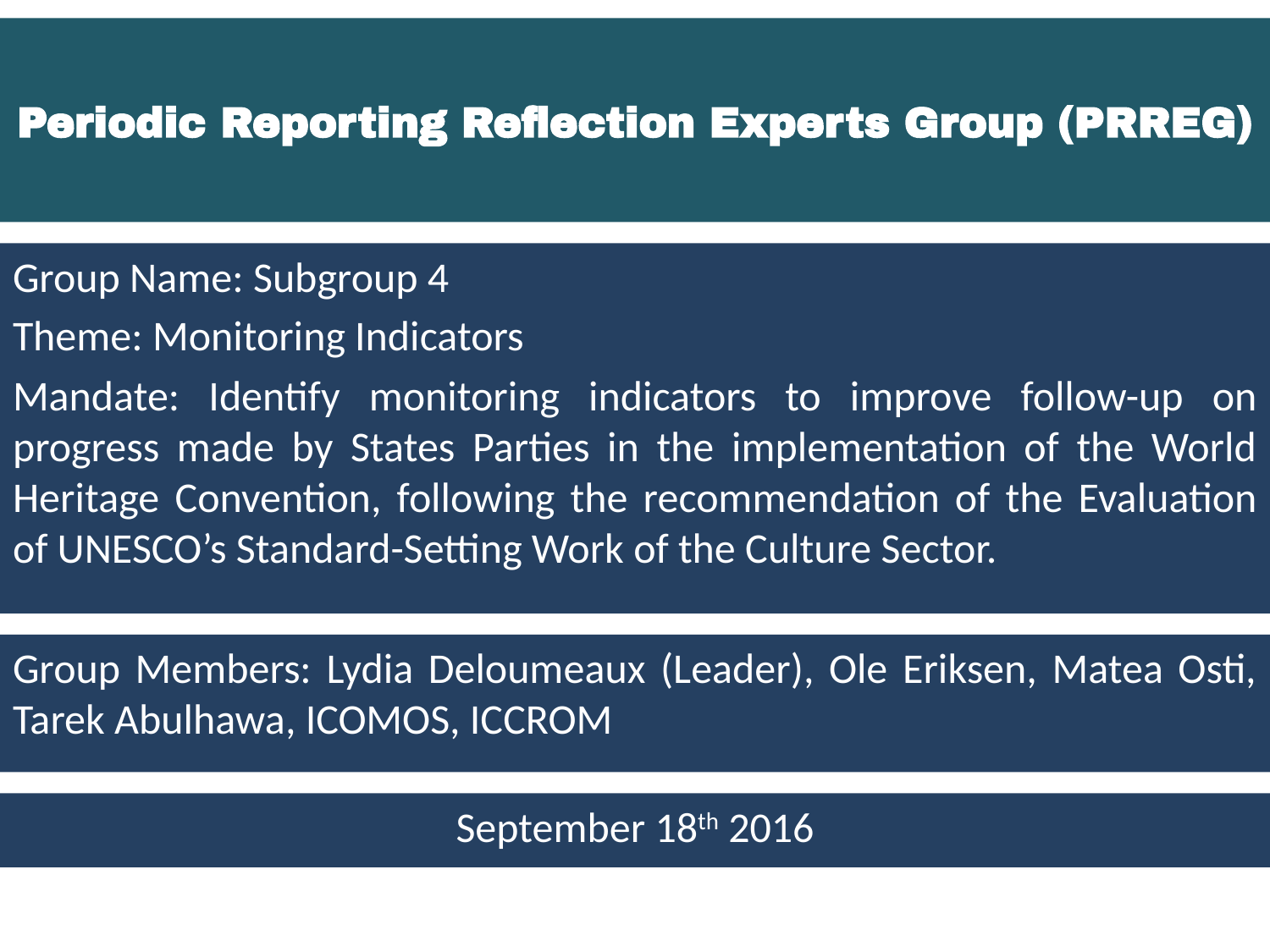

# Periodic Reporting Reflection Experts Group (PRREG)
Group Name: Subgroup 4
Theme: Monitoring Indicators
Mandate: Identify monitoring indicators to improve follow-up on progress made by States Parties in the implementation of the World Heritage Convention, following the recommendation of the Evaluation of UNESCO’s Standard-Setting Work of the Culture Sector.
Group Members: Lydia Deloumeaux (Leader), Ole Eriksen, Matea Osti, Tarek Abulhawa, ICOMOS, ICCROM
September 18th 2016